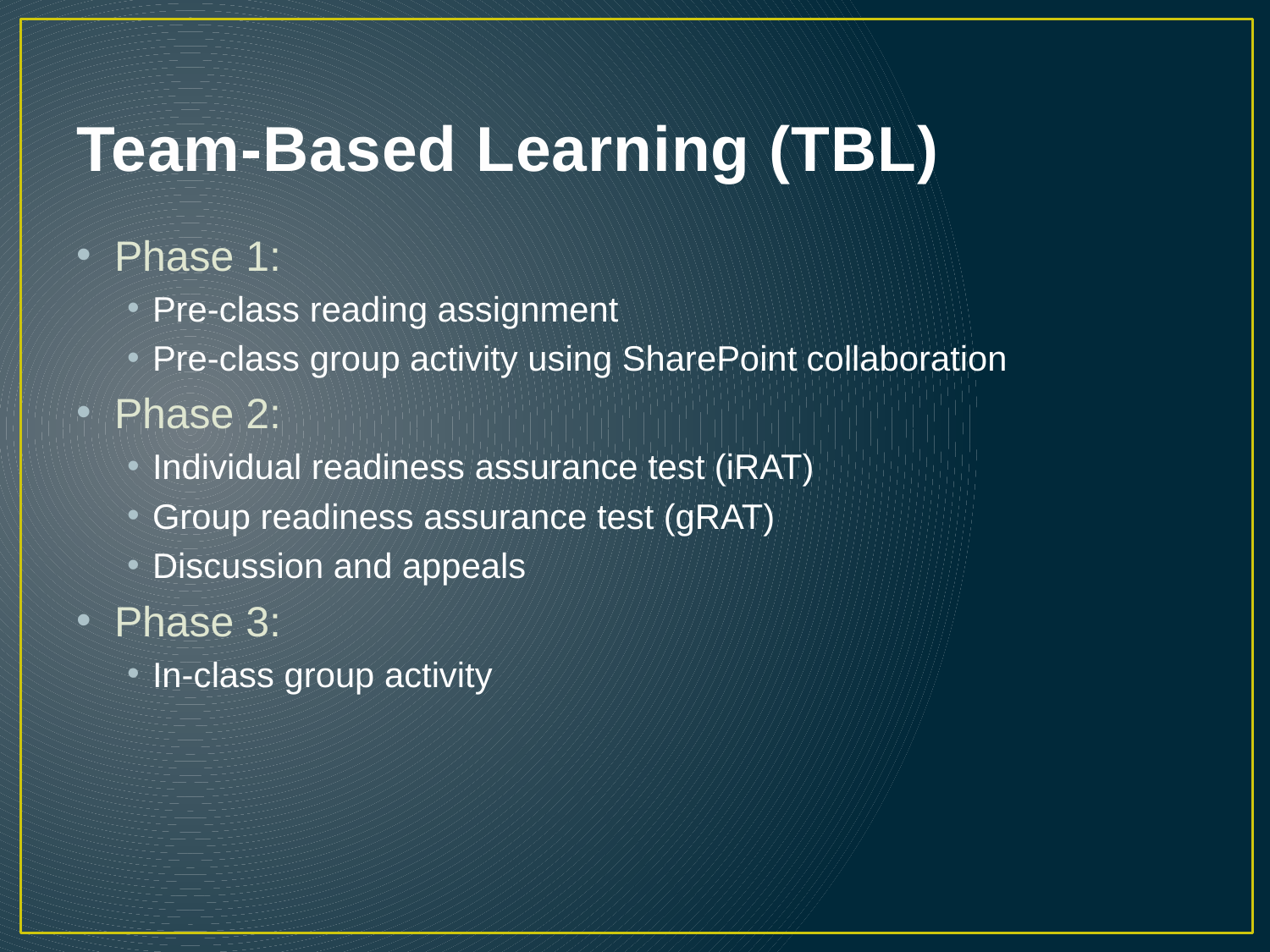

# Team-Based Learning (TBL)
Phase 1:
Pre-class reading assignment
Pre-class group activity using SharePoint collaboration
Phase 2:
Individual readiness assurance test (iRAT)
Group readiness assurance test (gRAT)
Discussion and appeals
Phase 3:
In-class group activity